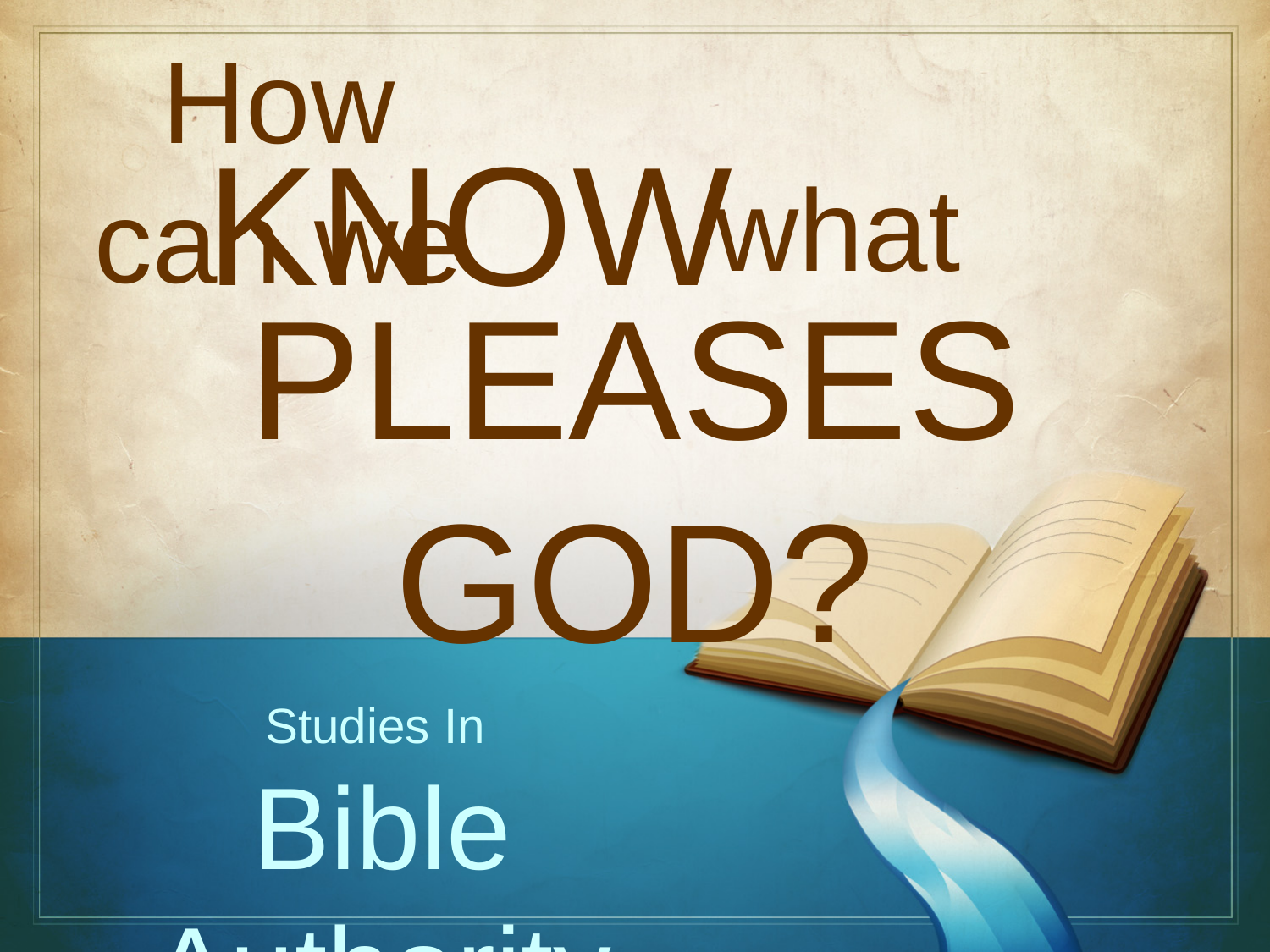

How can we
Know
what
Pleases God?
Studies In
Bible Authority